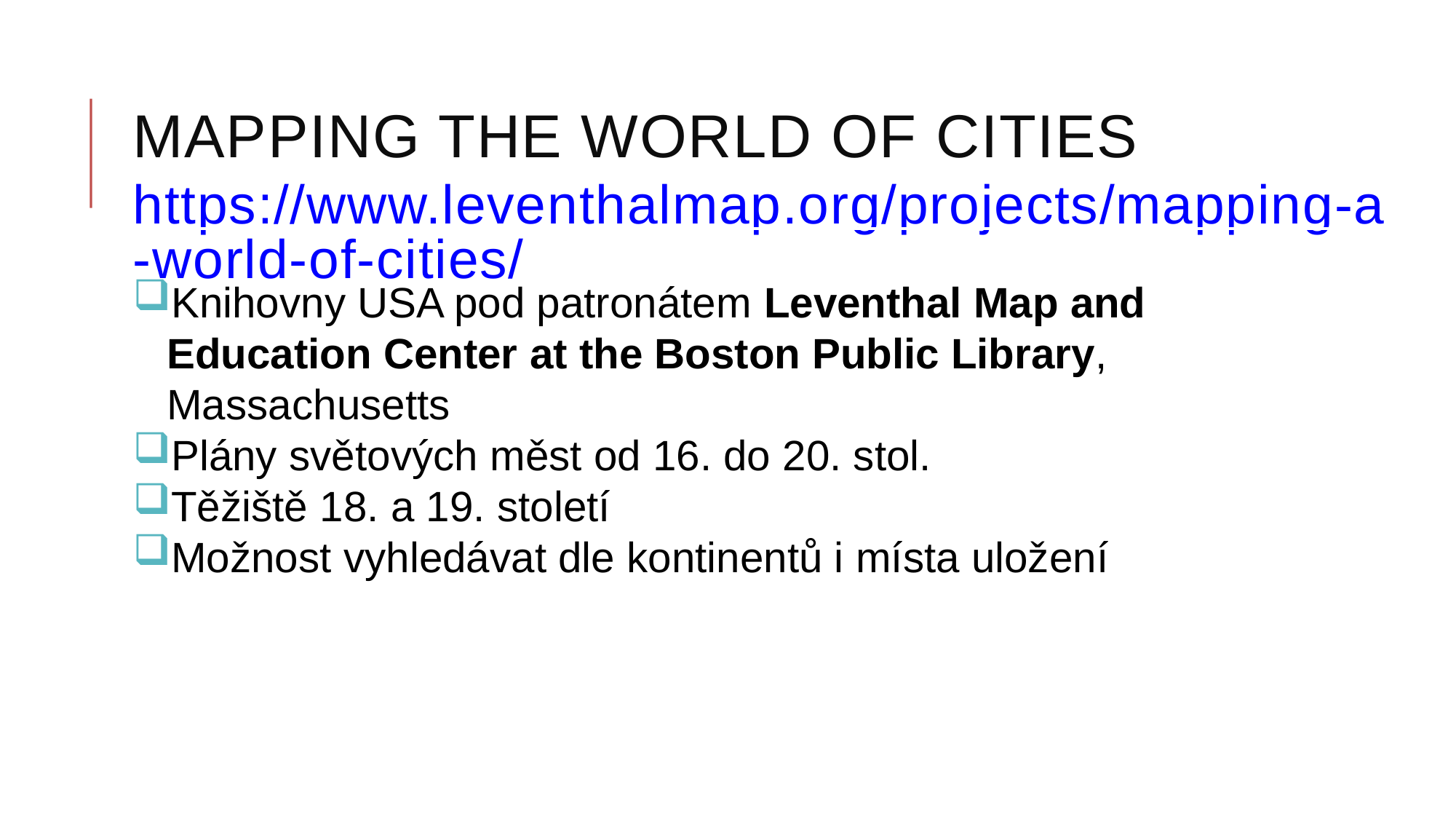

Mapping the world of cities
https://www.leventhalmap.org/projects/mapping-a-world-of-cities/
Knihovny USA pod patronátem Leventhal Map and Education Center at the Boston Public Library, Massachusetts
Plány světových měst od 16. do 20. stol.
Těžiště 18. a 19. století
Možnost vyhledávat dle kontinentů i místa uložení